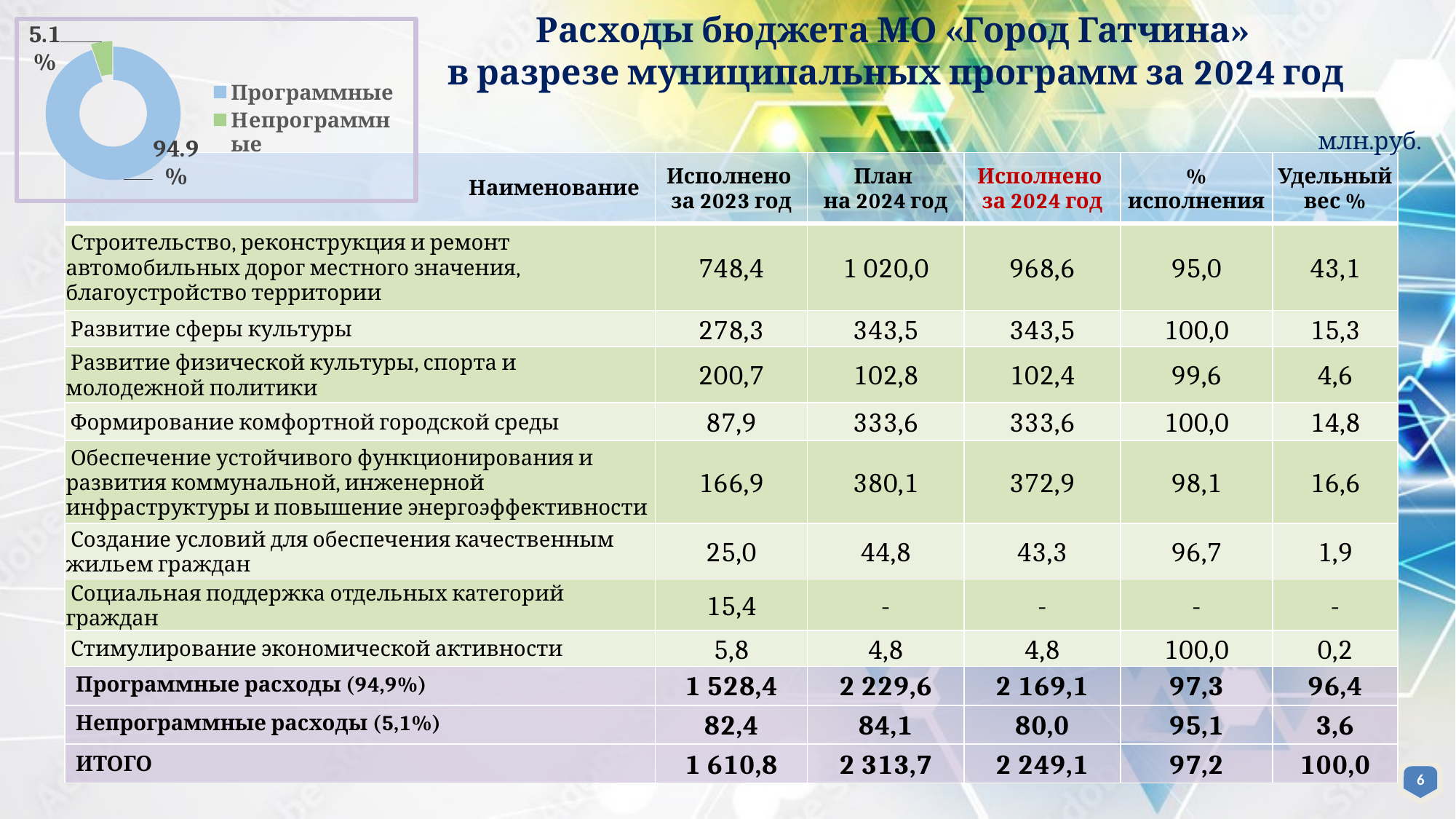

Расходы бюджета МО «Город Гатчина»
в разрезе муниципальных программ за 2024 год

### Chart

| Category | Продажи |
|---|---|
| Программные | 0.949 |
| Непрограммные | 0.051 |
млн.руб.
| Наименование | Исполнено за 2023 год | План на 2024 год | Исполнено за 2024 год | % исполнения | Удельный вес % |
| --- | --- | --- | --- | --- | --- |
| Строительство, реконструкция и ремонт автомобильных дорог местного значения, благоустройство территории | 748,4 | 1 020,0 | 968,6 | 95,0 | 43,1 |
| Развитие сферы культуры | 278,3 | 343,5 | 343,5 | 100,0 | 15,3 |
| Развитие физической культуры, спорта и молодежной политики | 200,7 | 102,8 | 102,4 | 99,6 | 4,6 |
| Формирование комфортной городской среды | 87,9 | 333,6 | 333,6 | 100,0 | 14,8 |
| Обеспечение устойчивого функционирования и развития коммунальной, инженерной инфраструктуры и повышение энергоэффективности | 166,9 | 380,1 | 372,9 | 98,1 | 16,6 |
| Создание условий для обеспечения качественным жильем граждан | 25,0 | 44,8 | 43,3 | 96,7 | 1,9 |
| Социальная поддержка отдельных категорий граждан | 15,4 | - | - | - | - |
| Стимулирование экономической активности | 5,8 | 4,8 | 4,8 | 100,0 | 0,2 |
| Программные расходы (94,9%) | 1 528,4 | 2 229,6 | 2 169,1 | 97,3 | 96,4 |
| Непрограммные расходы (5,1%) | 82,4 | 84,1 | 80,0 | 95,1 | 3,6 |
| ИТОГО | 1 610,8 | 2 313,7 | 2 249,1 | 97,2 | 100,0 |

6